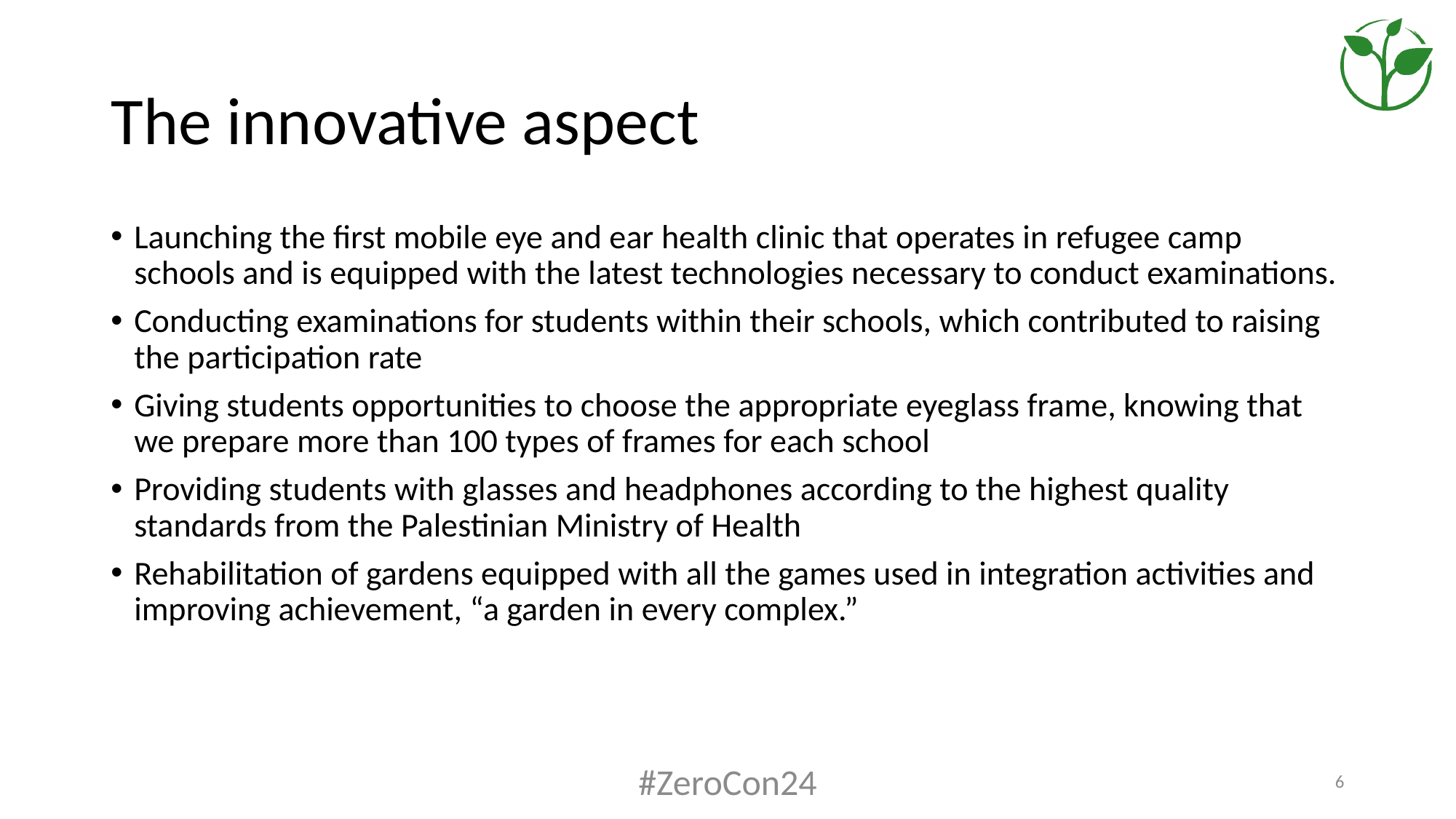

# The innovative aspect
Launching the first mobile eye and ear health clinic that operates in refugee camp schools and is equipped with the latest technologies necessary to conduct examinations.
Conducting examinations for students within their schools, which contributed to raising the participation rate
Giving students opportunities to choose the appropriate eyeglass frame, knowing that we prepare more than 100 types of frames for each school
Providing students with glasses and headphones according to the highest quality standards from the Palestinian Ministry of Health
Rehabilitation of gardens equipped with all the games used in integration activities and improving achievement, “a garden in every complex.”
#ZeroCon24
6